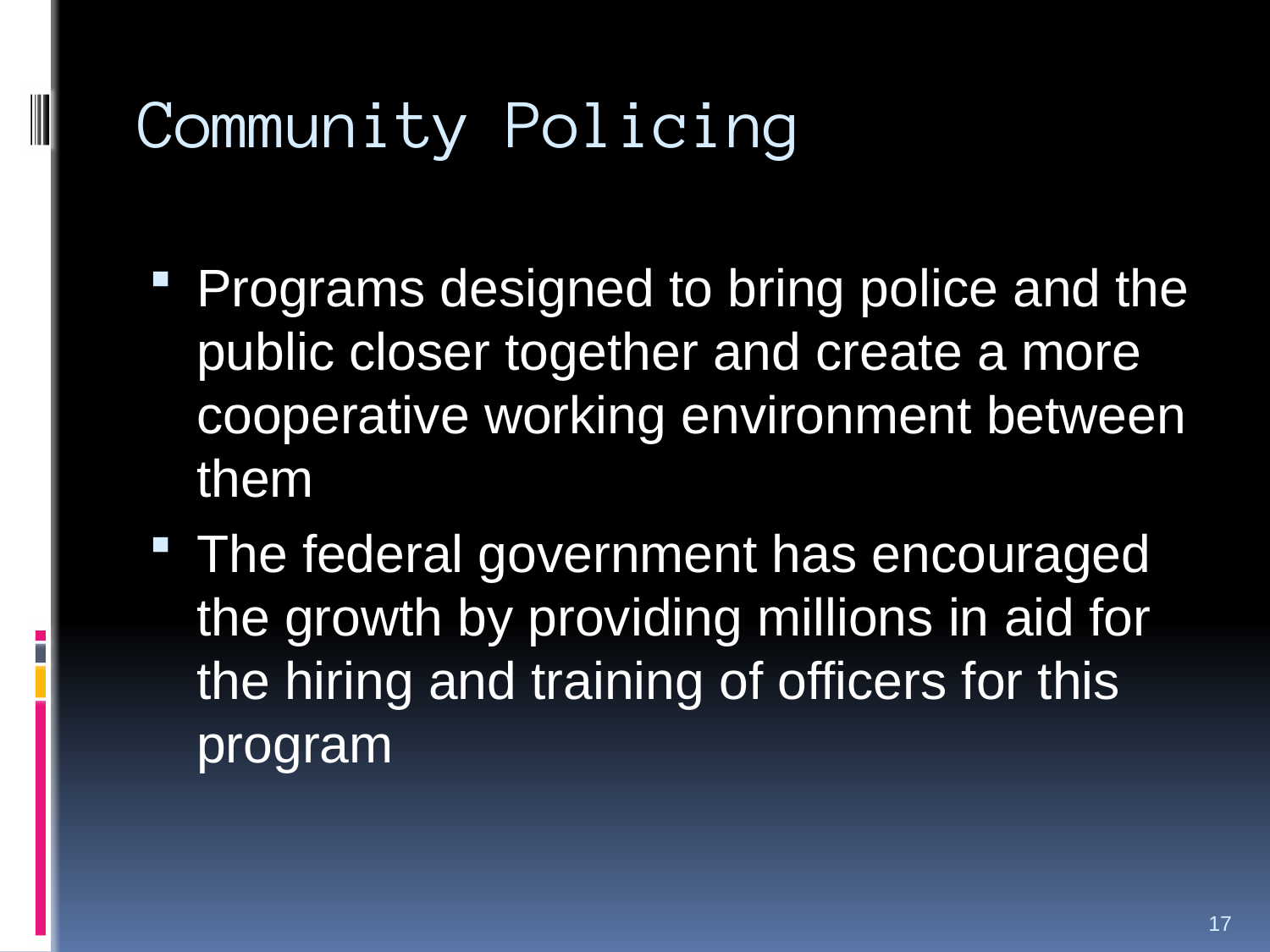

# Community Policing
Programs designed to bring police and the public closer together and create a more cooperative working environment between them
The federal government has encouraged the growth by providing millions in aid for the hiring and training of officers for this program
17